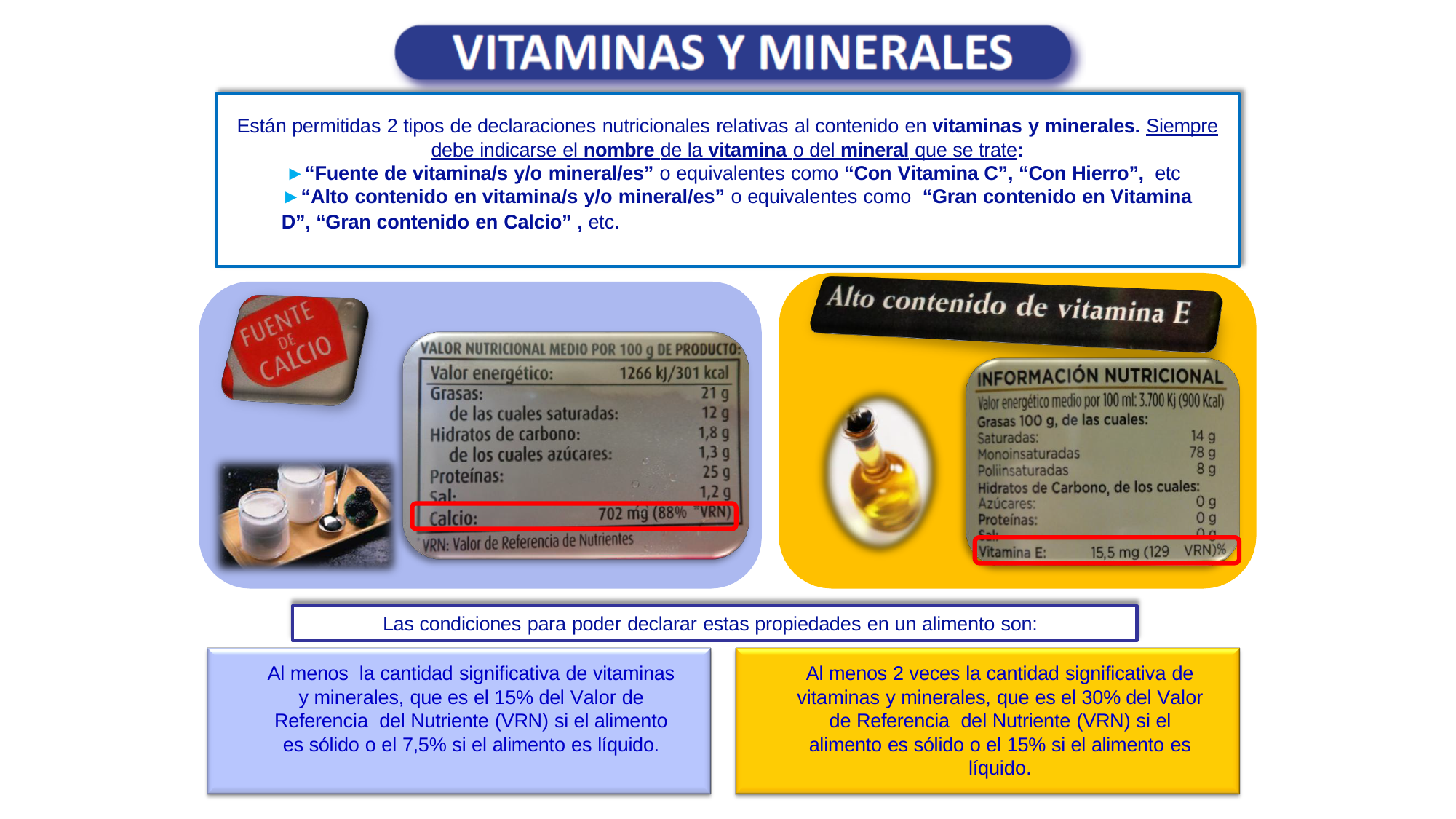

Están permitidas 2 tipos de declaraciones nutricionales relativas al contenido en vitaminas y minerales. Siempre debe indicarse el nombre de la vitamina o del mineral que se trate:
►“Fuente de vitamina/s y/o mineral/es” o equivalentes como “Con Vitamina C”, “Con Hierro”,  etc
►“Alto contenido en vitamina/s y/o mineral/es” o equivalentes como  “Gran contenido en Vitamina
D”, “Gran contenido en Calcio” , etc.

Las condiciones para poder declarar estas propiedades en un alimento son:

Al menos  la cantidad significativa de vitaminas y minerales, que es el 15% del Valor de Referencia  del Nutriente (VRN) si el alimento es sólido o el 7,5% si el alimento es líquido.
Al menos 2 veces la cantidad significativa de vitaminas y minerales, que es el 30% del Valor de Referencia  del Nutriente (VRN) si el alimento es sólido o el 15% si el alimento es líquido.